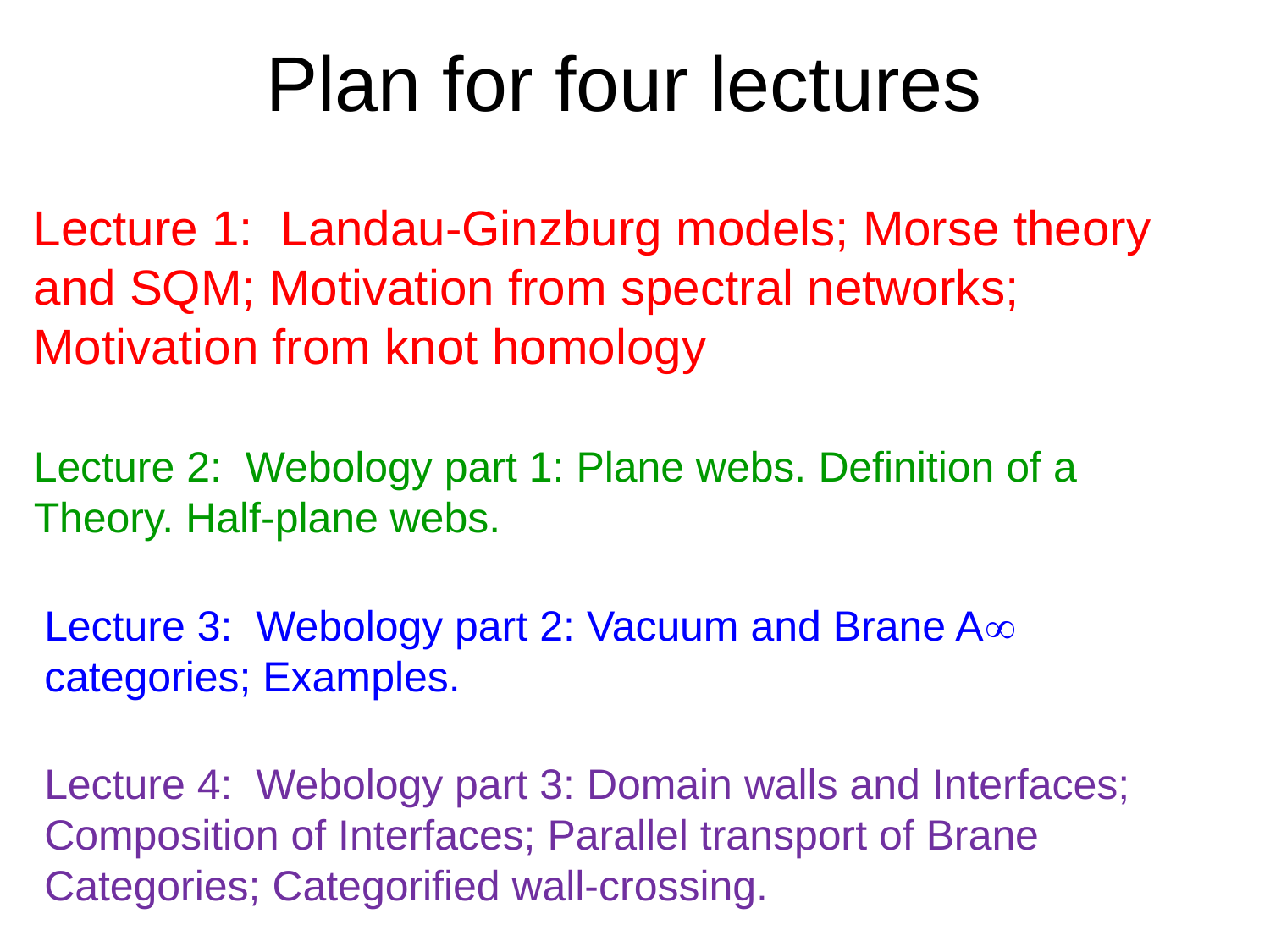

# Plan for four lectures
Lecture 1:  Landau-Ginzburg models; Morse theory and SQM; Motivation from spectral networks; Motivation from knot homology
Lecture 2:  Webology part 1: Plane webs. Definition of a Theory. Half-plane webs.
Lecture 3:  Webology part 2: Vacuum and Brane A∞ categories; Examples.
Lecture 4:  Webology part 3: Domain walls and Interfaces; Composition of Interfaces; Parallel transport of Brane Categories; Categorified wall-crossing.